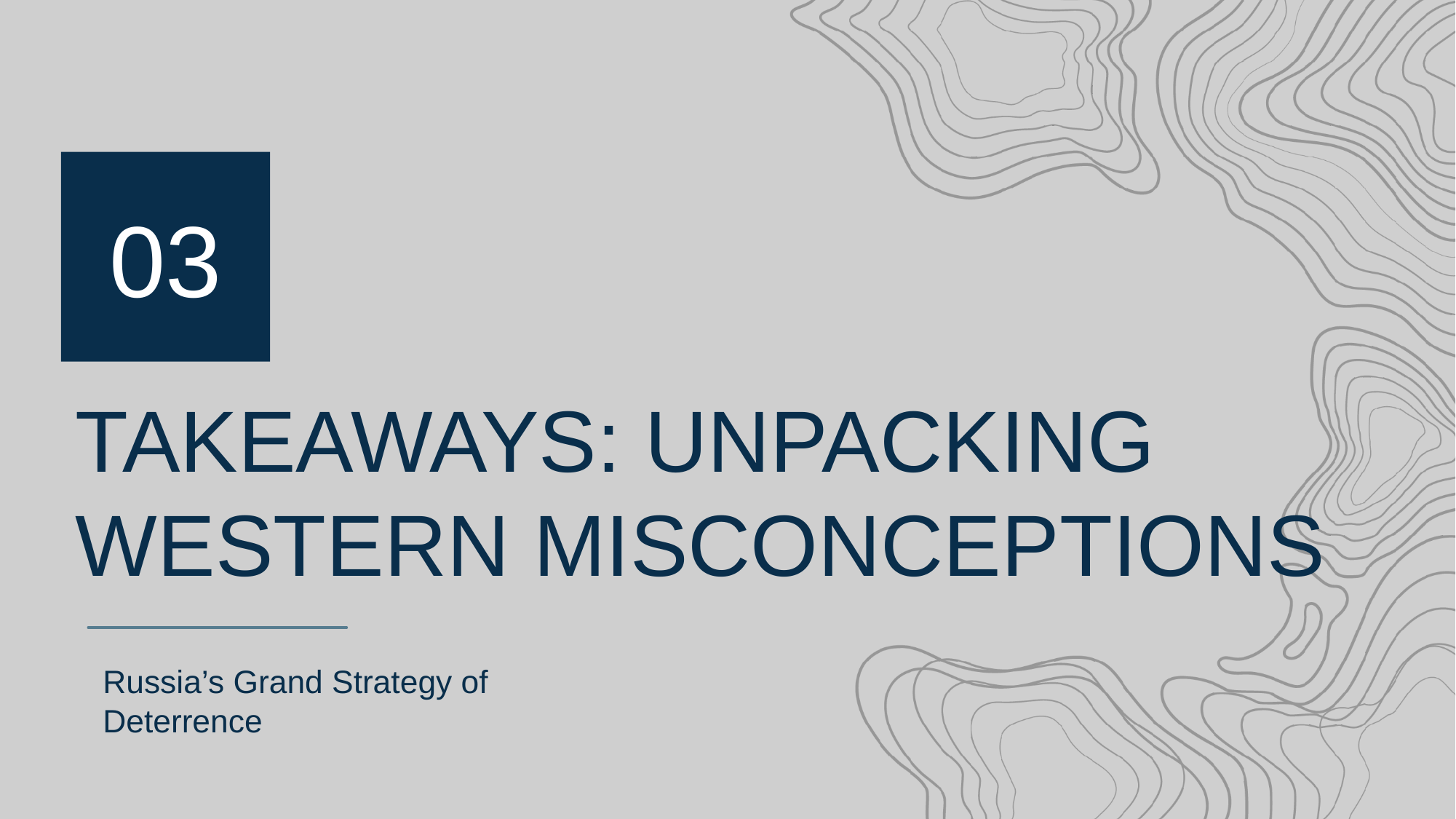

03
# TAKEAWAYS: UNPACKING WESTERN MISCONCEPTIONS
Russia’s Grand Strategy of Deterrence